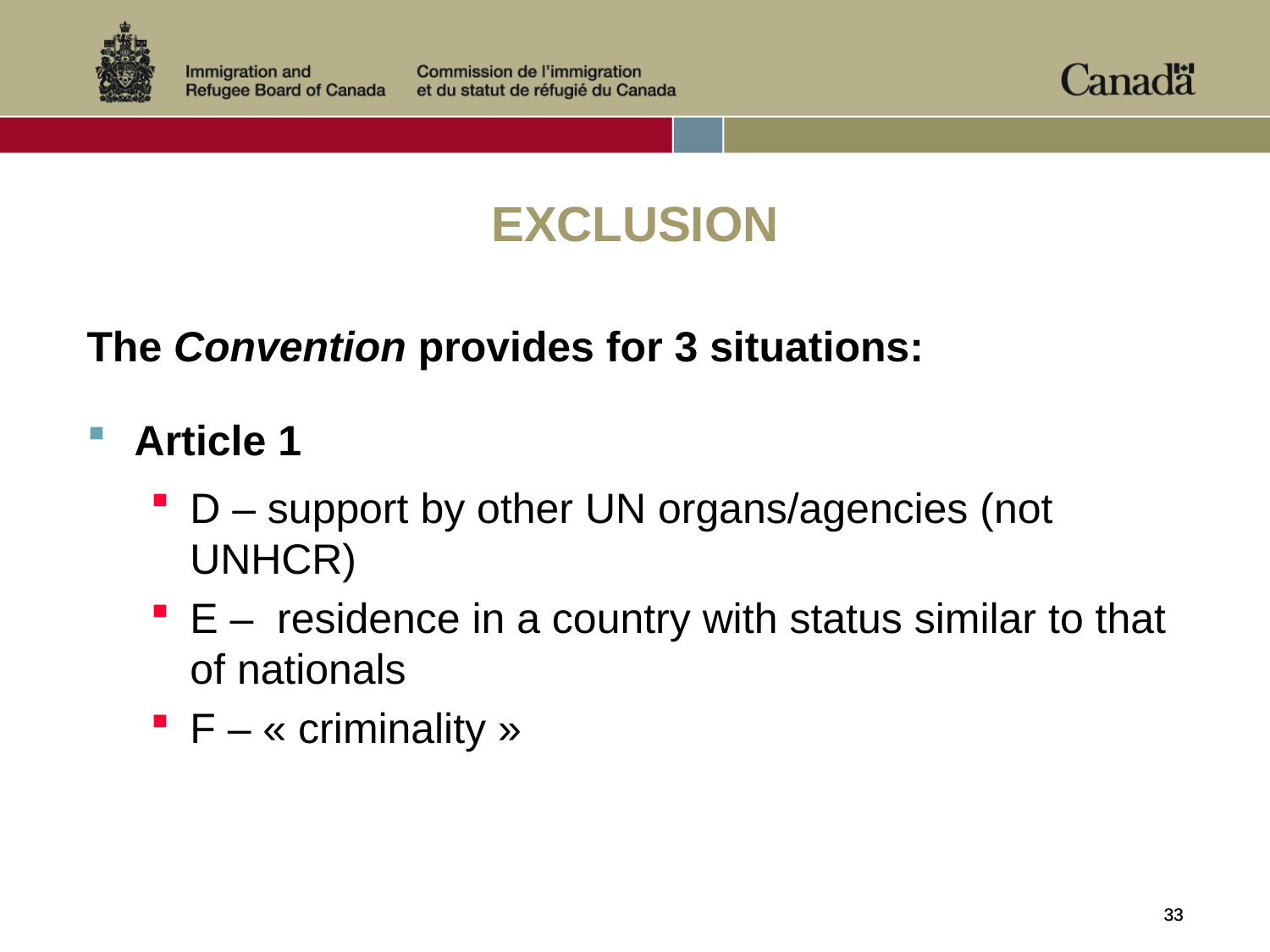

EXCLUSION

The Convention provides for 3 situations:

Article 1
D – support by other UN organs/agencies (not UNHCR)
E –  residence in a country with status similar to that of nationals
F – « criminality »
33
33